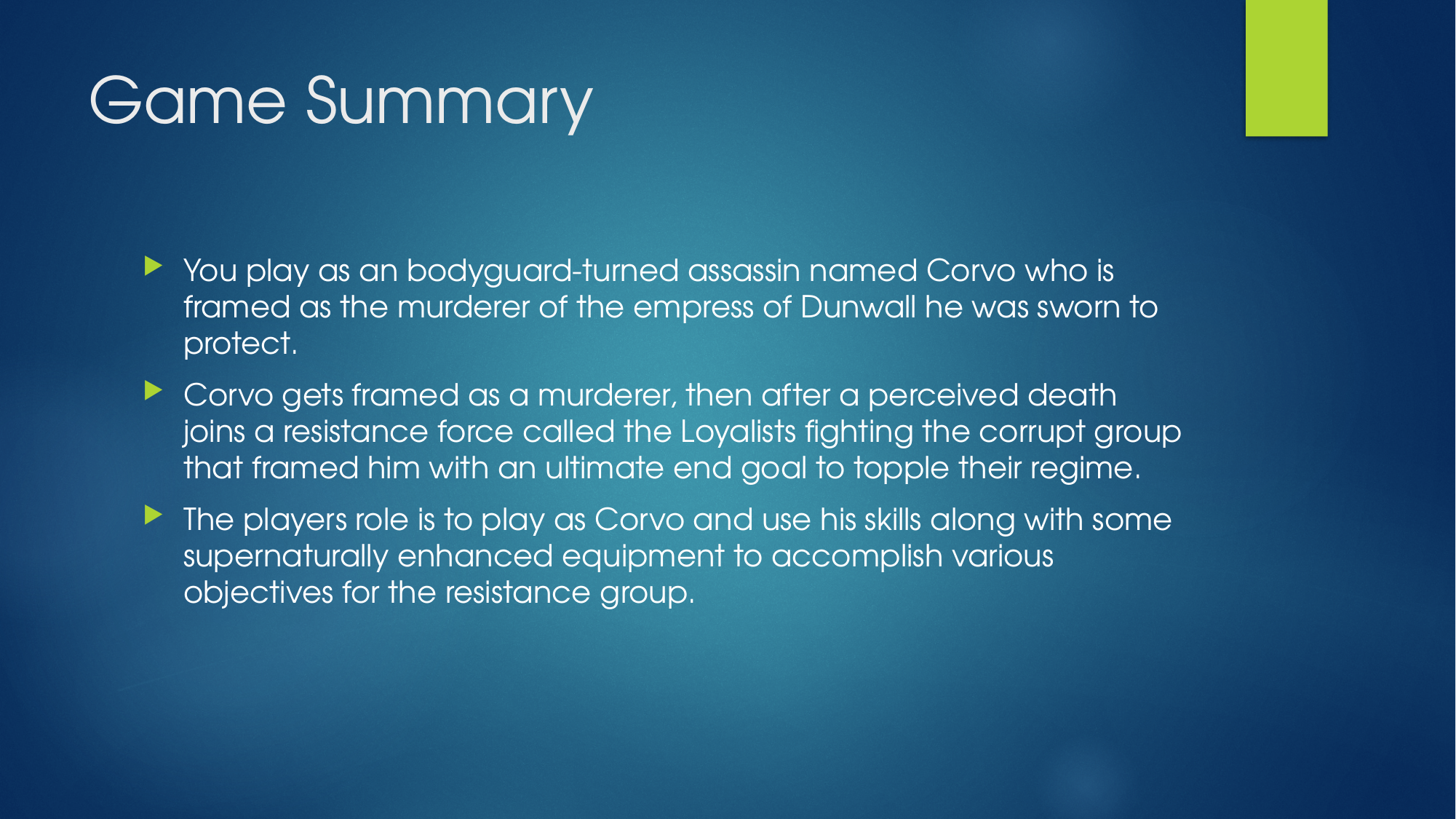

# Game Summary
You play as an bodyguard-turned assassin named Corvo who is framed as the murderer of the empress of Dunwall he was sworn to protect.
Corvo gets framed as a murderer, then after a perceived death joins a resistance force called the Loyalists fighting the corrupt group that framed him with an ultimate end goal to topple their regime.
The players role is to play as Corvo and use his skills along with some supernaturally enhanced equipment to accomplish various objectives for the resistance group.